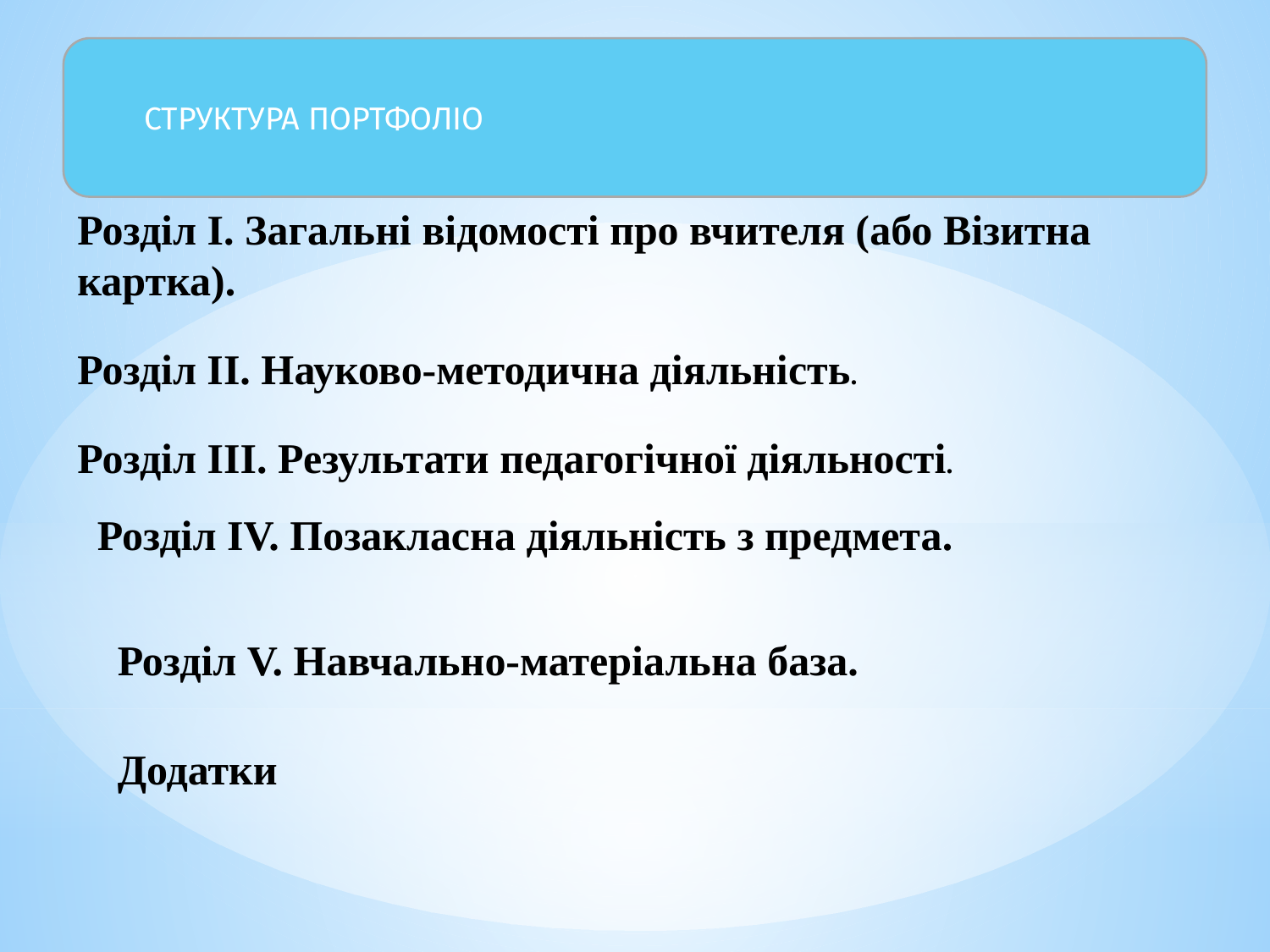

СТРУКТУРА ПОРТФОЛІО
Розділ І. Загальні відомості про вчителя (або Візитна картка).
Розділ ІІ. Науково-методична діяльність.
Розділ ІІІ. Результати педагогічної діяльності.
Розділ IV. Позакласна діяльність з предмета.
Розділ V. Навчально-матеріальна база.
Додатки